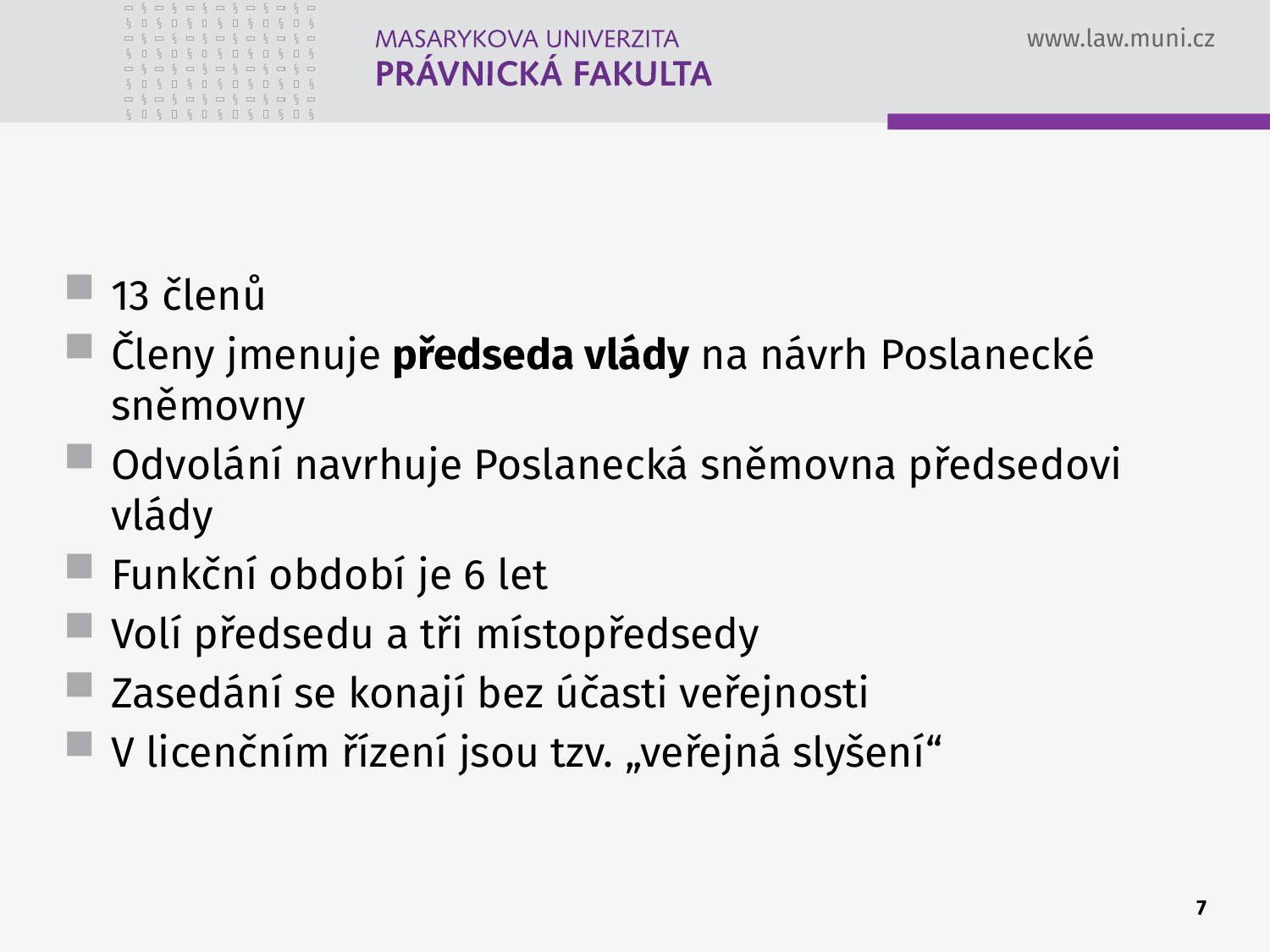

13 členů
Členy jmenuje předseda vlády na návrh Poslanecké sněmovny
Odvolání navrhuje Poslanecká sněmovna předsedovi vlády
Funkční období je 6 let
Volí předsedu a tři místopředsedy
Zasedání se konají bez účasti veřejnosti
V licenčním řízení jsou tzv. „veřejná slyšení“
7